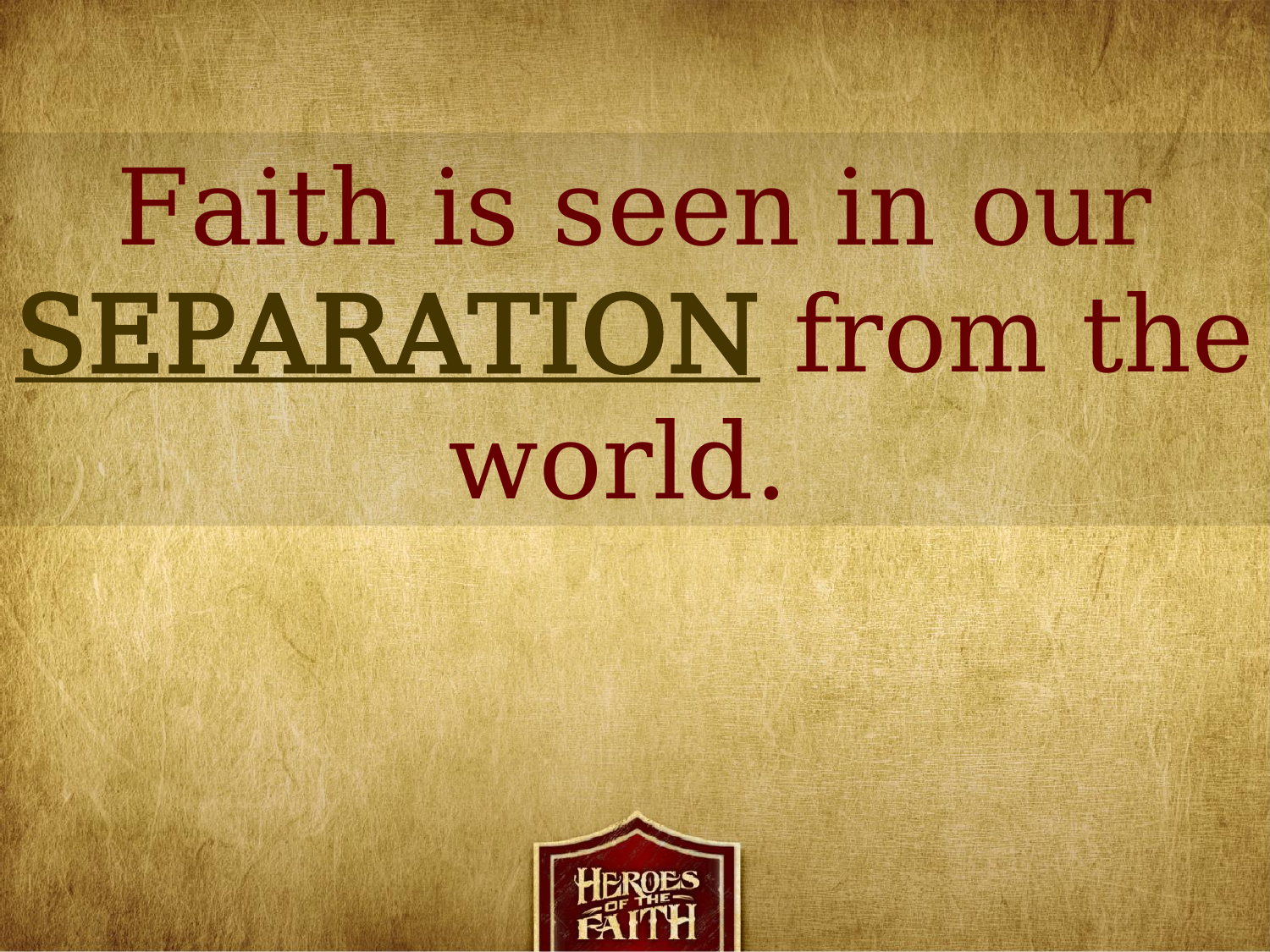

Faith is seen in our
SEPARATION from the world.